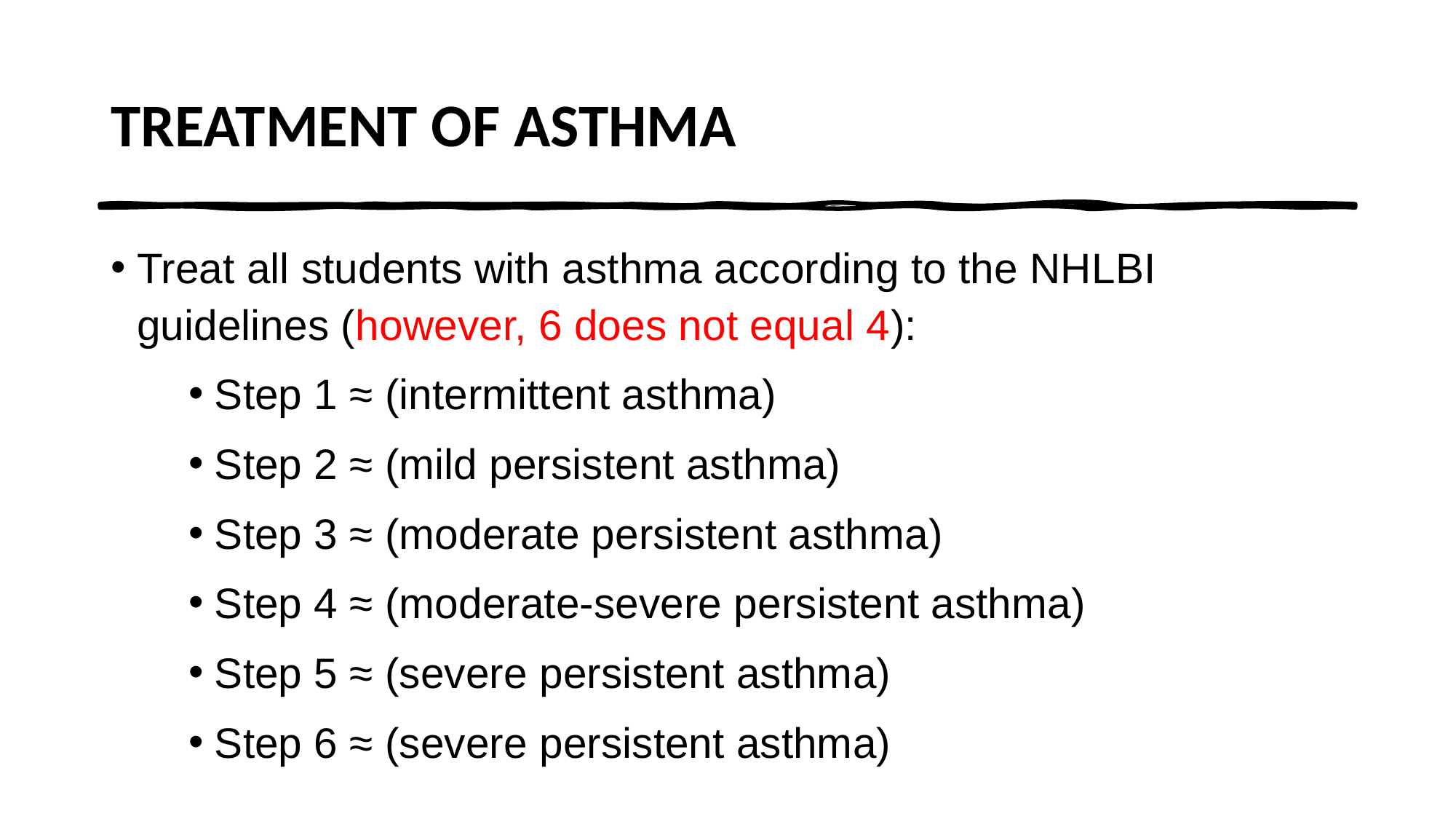

# TREATMENT OF ASTHMA
Treat all students with asthma according to the NHLBI guidelines (however, 6 does not equal 4):
Step 1 ≈ (intermittent asthma)
Step 2 ≈ (mild persistent asthma)
Step 3 ≈ (moderate persistent asthma)
Step 4 ≈ (moderate-severe persistent asthma)
Step 5 ≈ (severe persistent asthma)
Step 6 ≈ (severe persistent asthma)